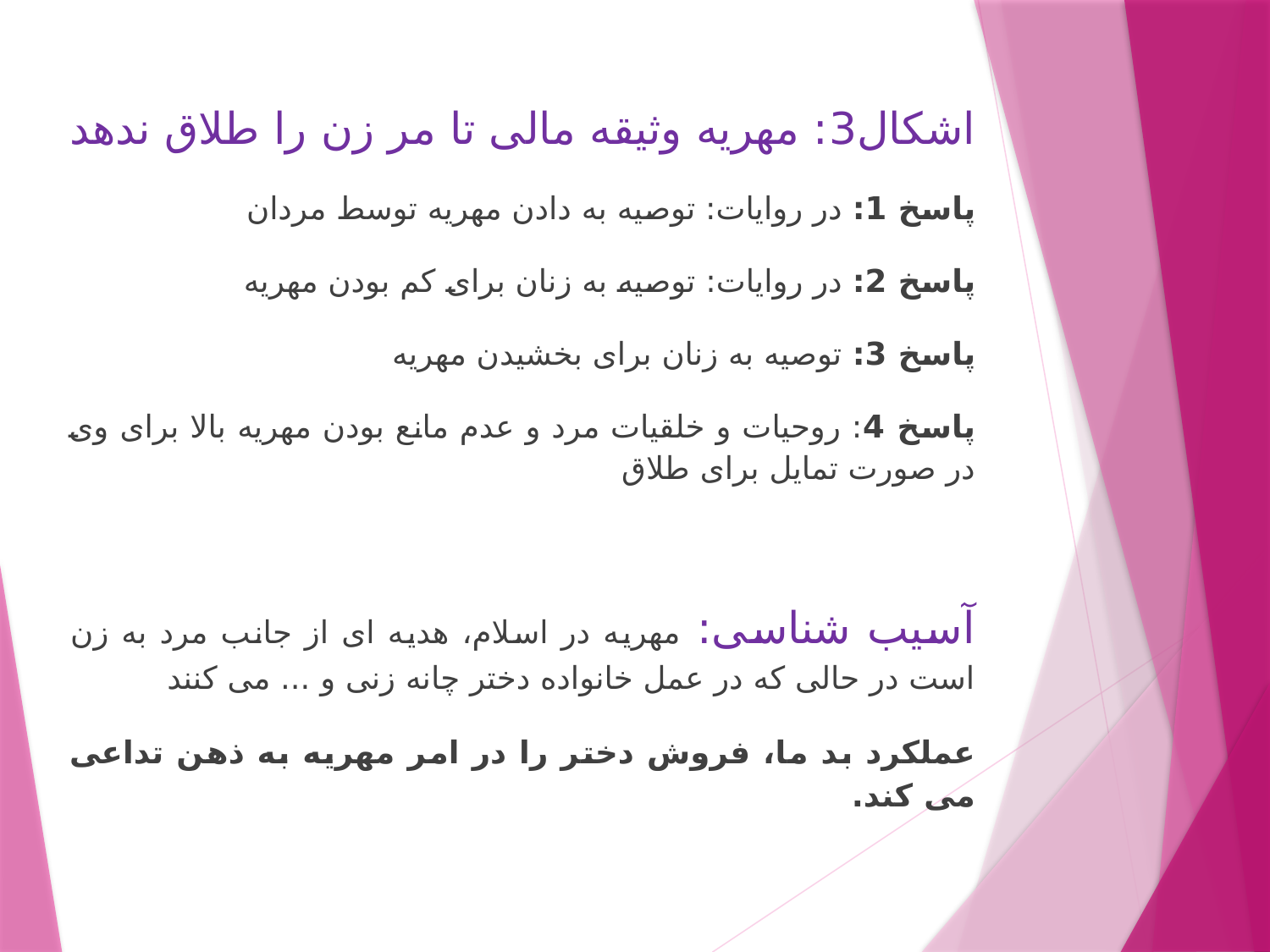

اشکال3: مهریه وثیقه مالی تا مر زن را طلاق ندهد
پاسخ 1: در روایات: توصیه به دادن مهریه توسط مردان
پاسخ 2: در روایات: توصیه به زنان برای کم بودن مهریه
پاسخ 3: توصیه به زنان برای بخشیدن مهریه
پاسخ 4: روحیات و خلقیات مرد و عدم مانع بودن مهریه بالا برای وی در صورت تمایل برای طلاق

آسیب شناسی: مهریه در اسلام، هدیه ای از جانب مرد به زن است در حالی که در عمل خانواده دختر چانه زنی و ... می کنند
عملکرد بد ما، فروش دختر را در امر مهریه به ذهن تداعی می کند.